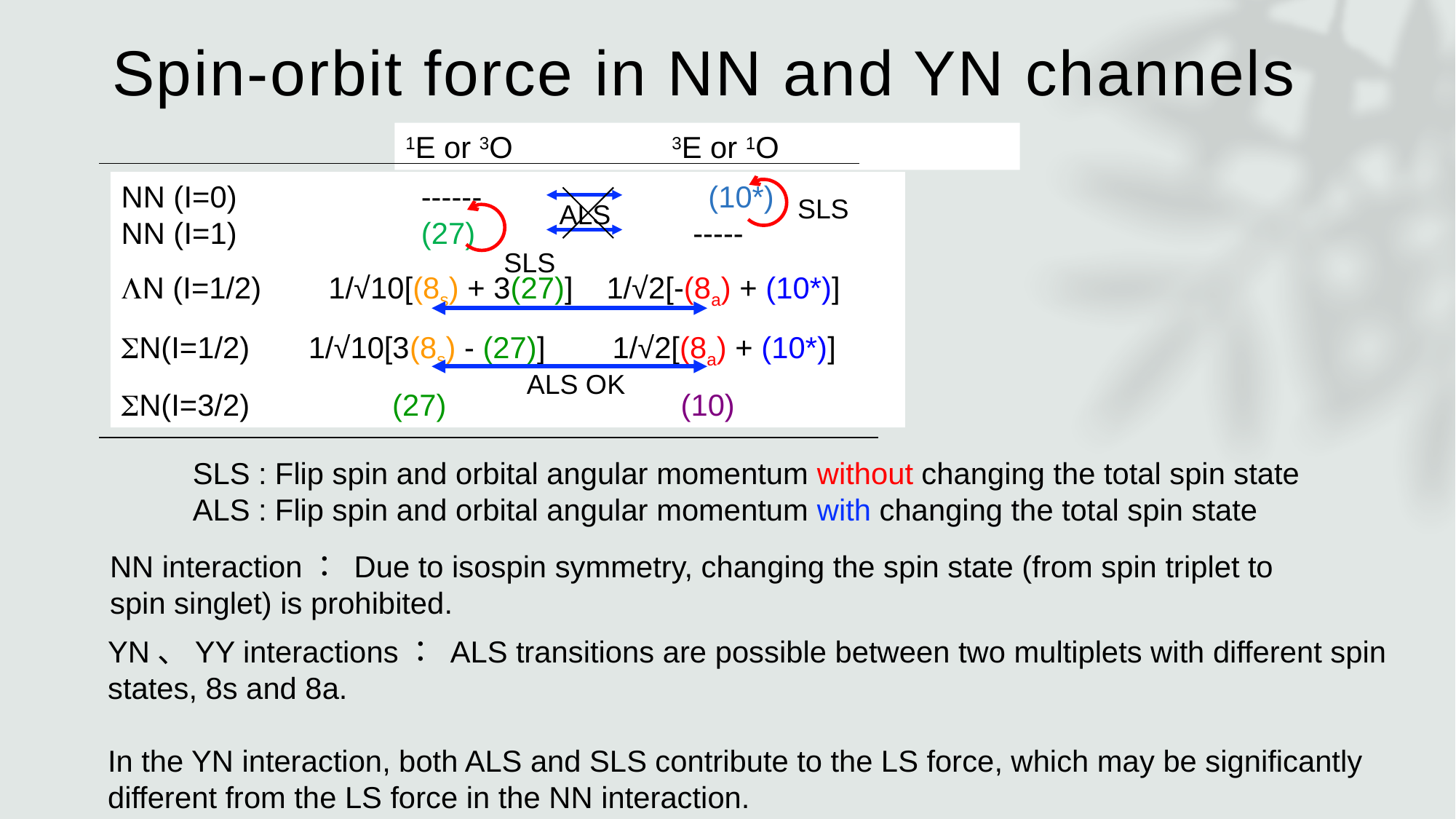

# Spin-orbit force in NN and YN channels
1E or 3O                   3E or 1O
NN (I=0)                      ------                           (10*)
NN (I=1)                      (27)                          -----

ΛN (I=1/2)        1/√10[(8s) + 3(27)]    1/√2[-(8a) + (10*)]

ΣN(I=1/2)       1/√10[3(8s) - (27)]        1/√2[(8a) + (10*)]

ΣN(I=3/2)                 (27)                            (10)

SLS

SLS
ALS
ALS OK
SLS : Flip spin and orbital angular momentum without changing the total spin state
ALS : Flip spin and orbital angular momentum with changing the total spin state
NN interaction： Due to isospin symmetry, changing the spin state (from spin triplet to spin singlet) is prohibited.
YN、YY interactions： ALS transitions are possible between two multiplets with different spin states, 8s and 8a.

In the YN interaction, both ALS and SLS contribute to the LS force, which may be significantly different from the LS force in the NN interaction.